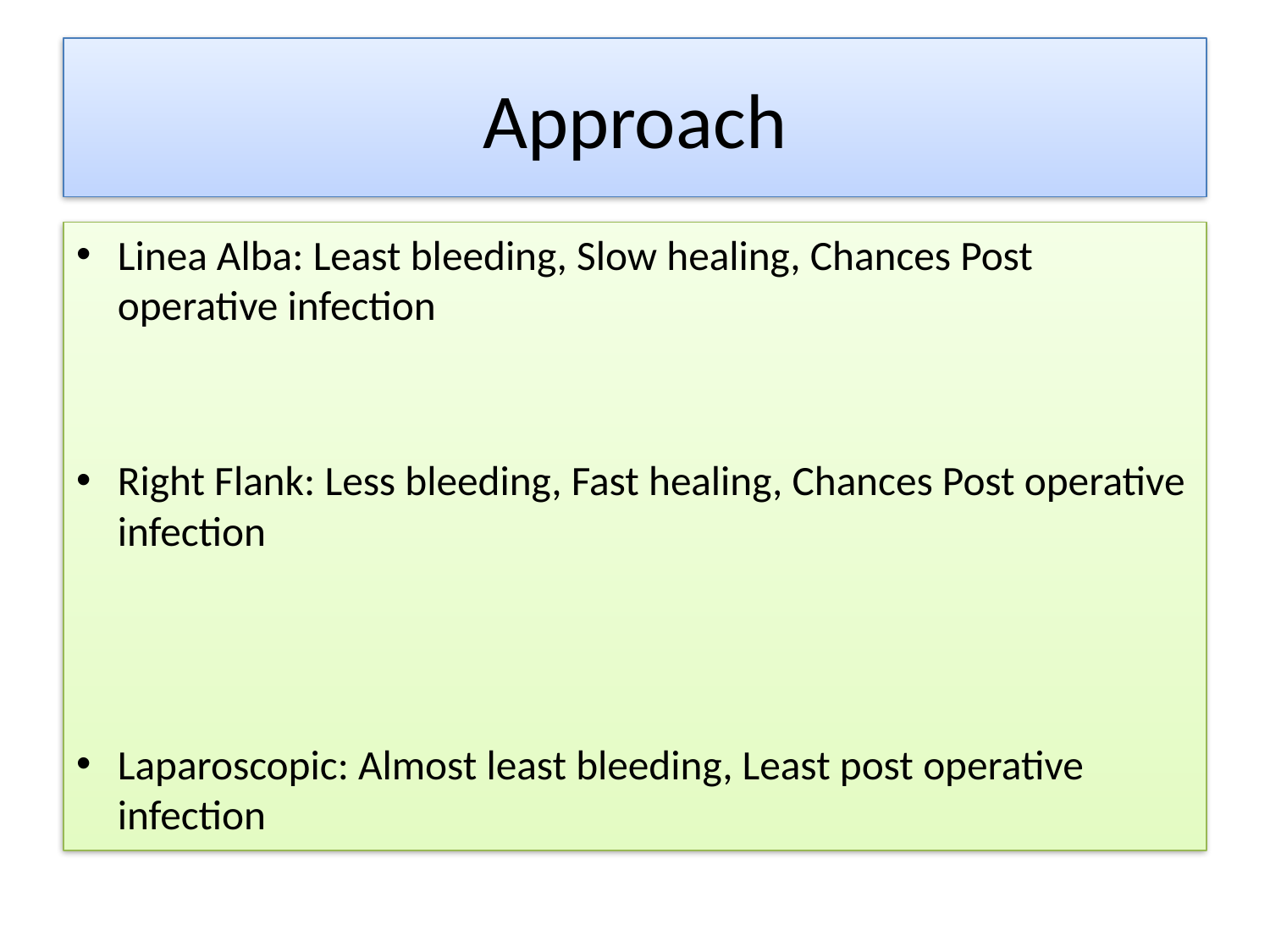

# Approach
Linea Alba: Least bleeding, Slow healing, Chances Post operative infection

Right Flank: Less bleeding, Fast healing, Chances Post operative infection

Laparoscopic: Almost least bleeding, Least post operative infection